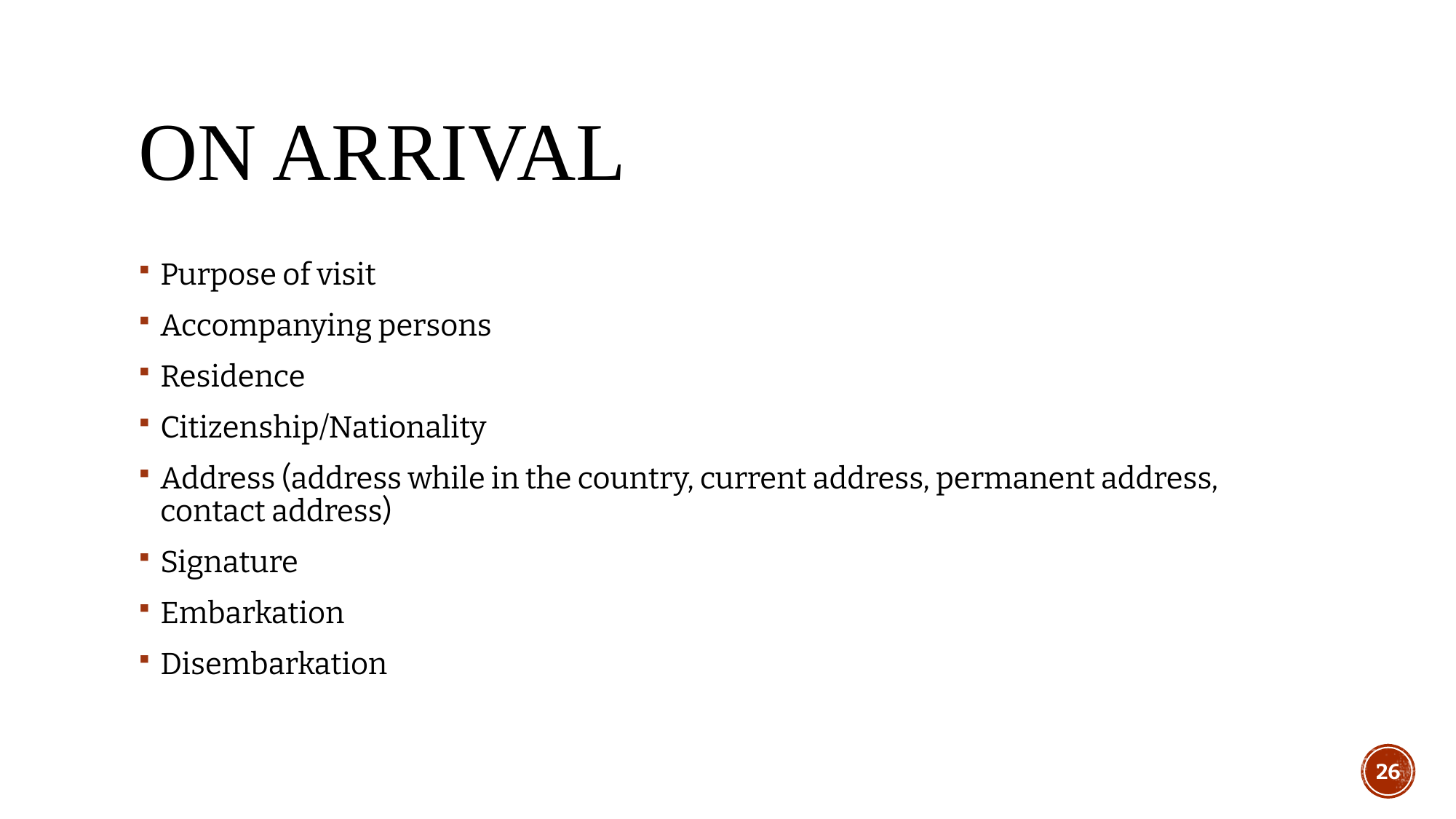

# On Arrival
Purpose of visit
Accompanying persons
Residence
Citizenship/Nationality
Address (address while in the country, current address, permanent address, contact address)
Signature
Embarkation
Disembarkation

26